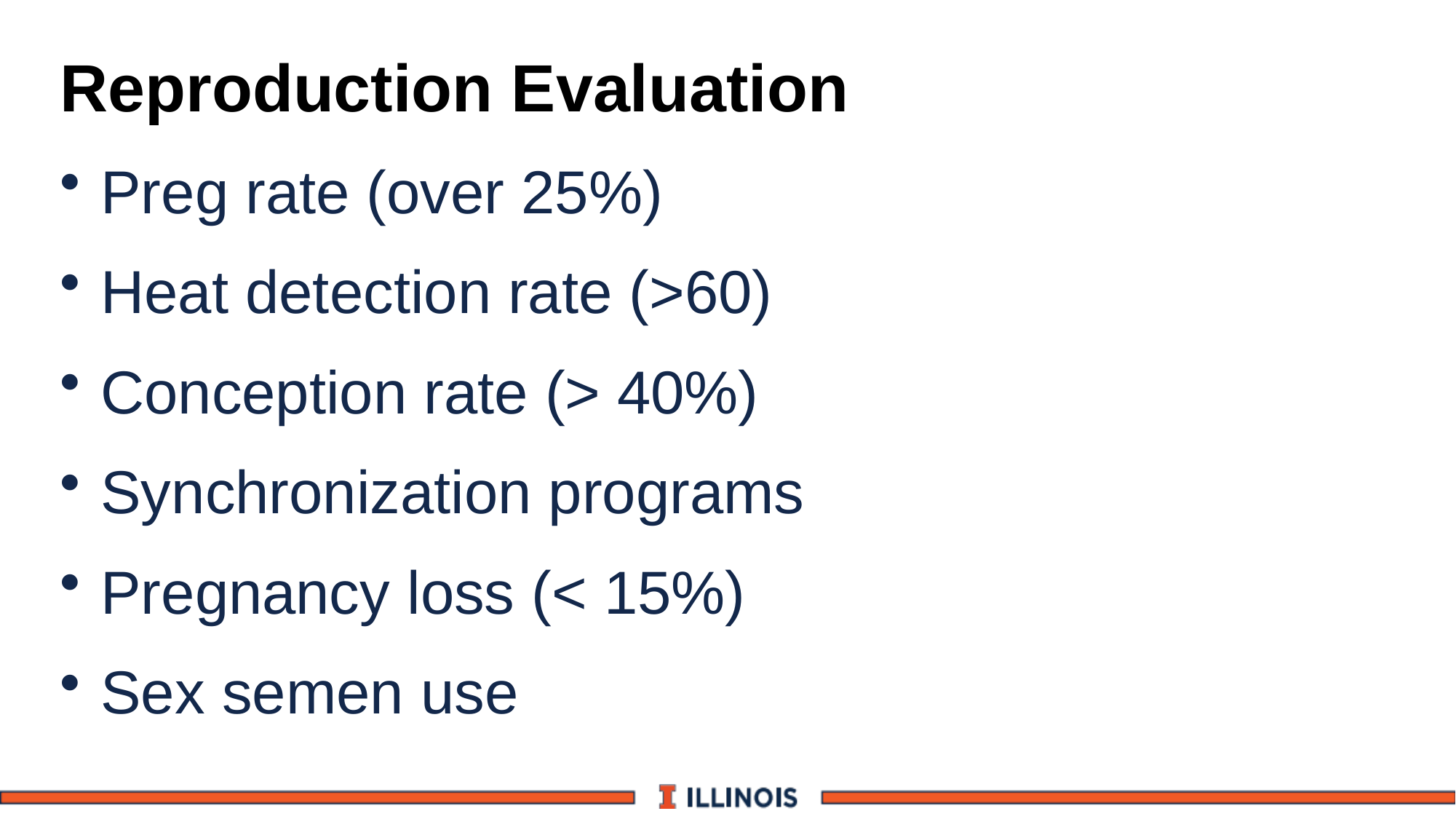

# Reproduction Evaluation
Preg rate (over 25%)
Heat detection rate (>60)
Conception rate (> 40%)
Synchronization programs
Pregnancy loss (< 15%)
Sex semen use